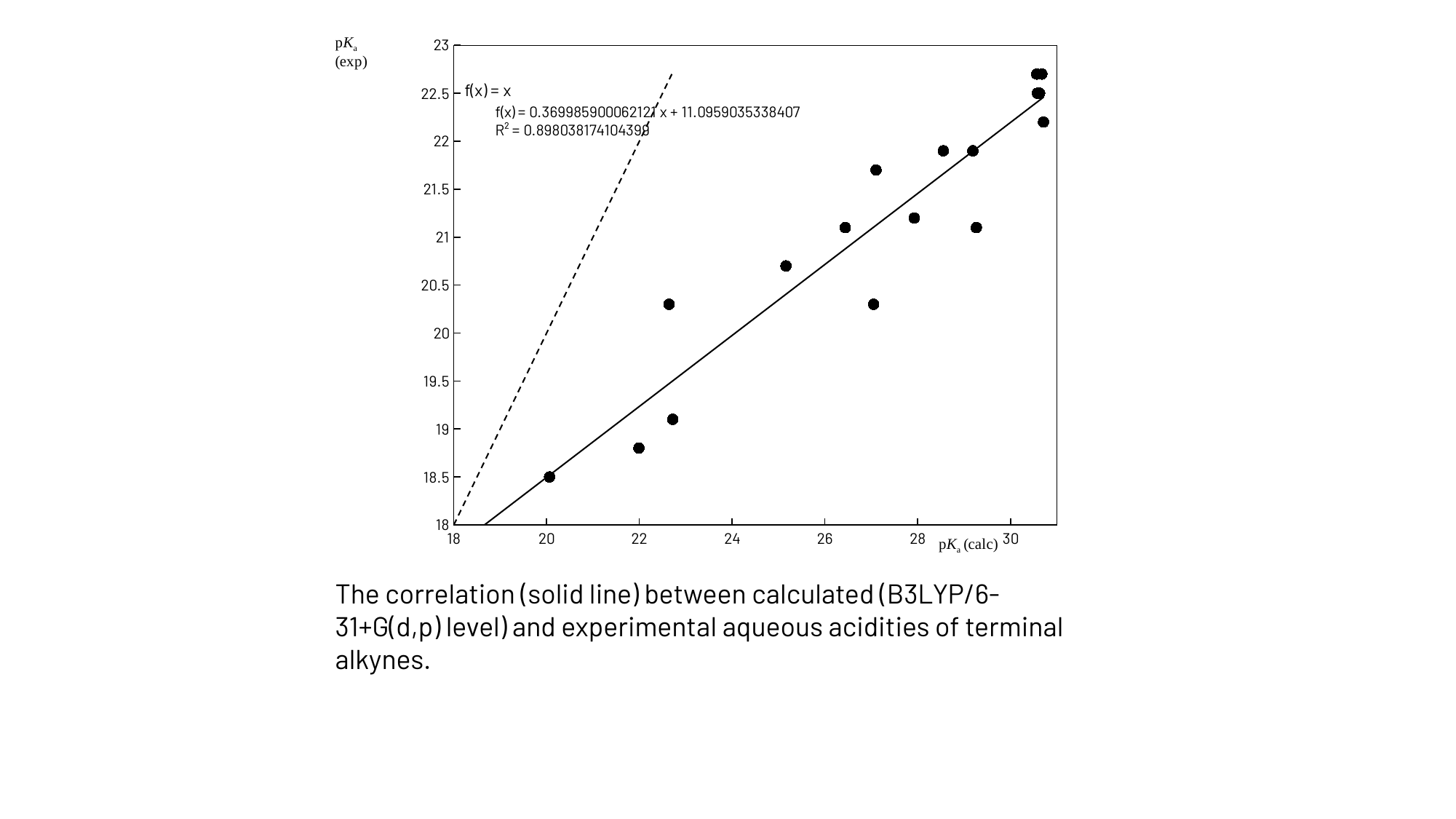

### Chart

| Category | pKa exp |  |
|---|---|---|
The correlation (solid line) between calculated (B3LYP/6-31+G(d,p) level) and experimental aqueous acidities of terminal alkynes.